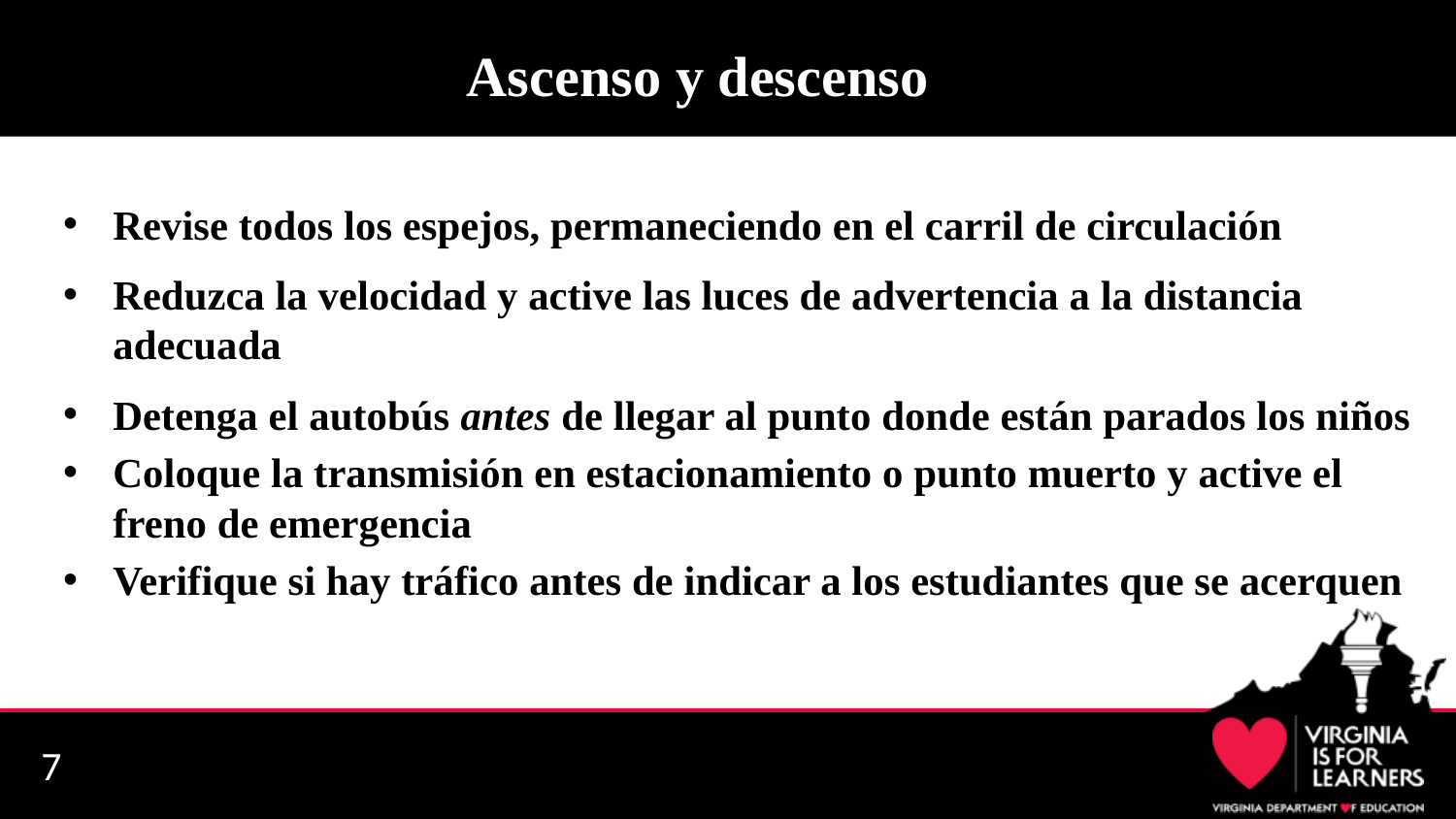

# Ascenso y descenso
Revise todos los espejos, permaneciendo en el carril de circulación
Reduzca la velocidad y active las luces de advertencia a la distancia adecuada
Detenga el autobús antes de llegar al punto donde están parados los niños
Coloque la transmisión en estacionamiento o punto muerto y active el freno de emergencia
Verifique si hay tráfico antes de indicar a los estudiantes que se acerquen